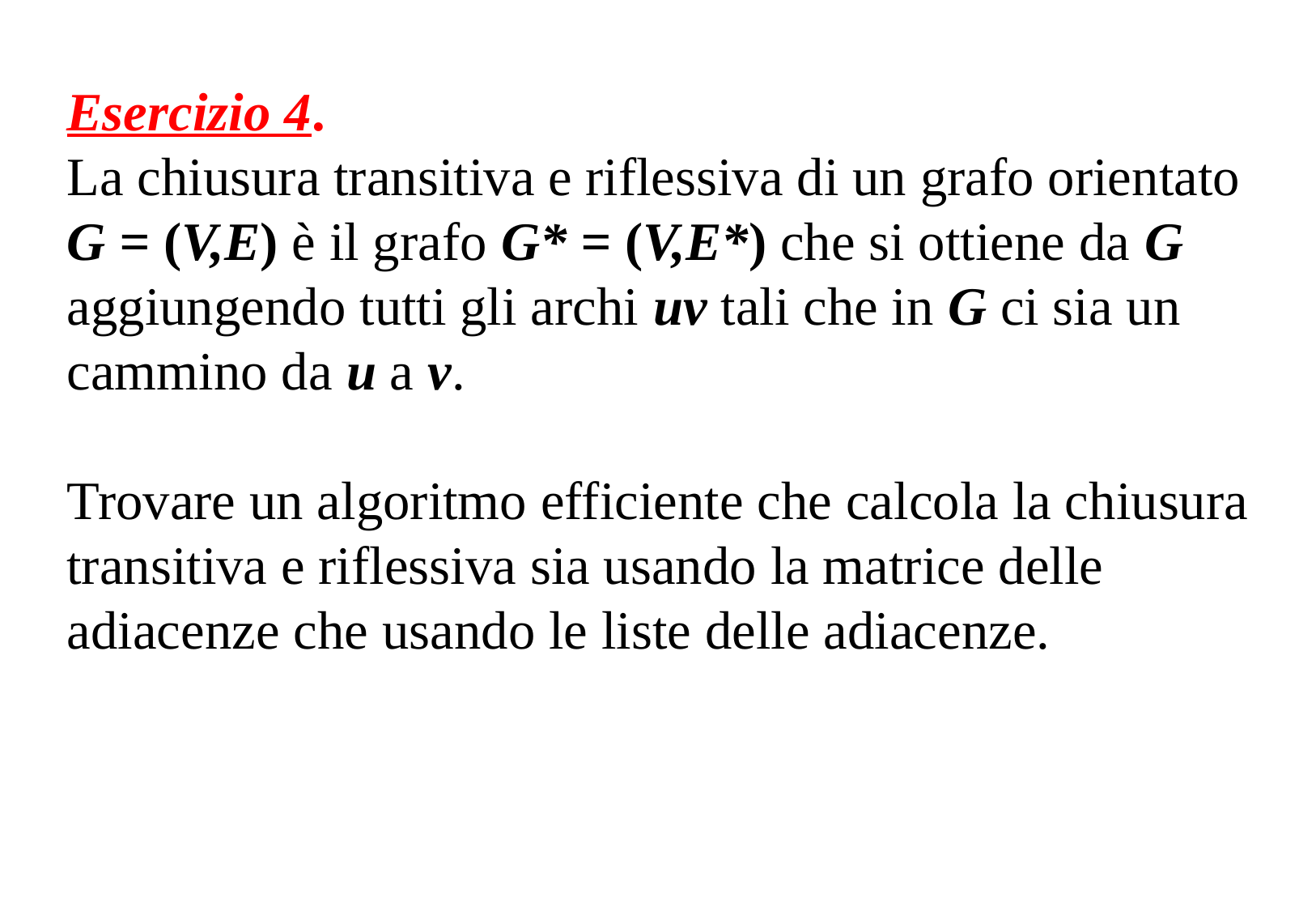

Esercizio 4.
La chiusura transitiva e riflessiva di un grafo orientato G = (V,E) è il grafo G* = (V,E*) che si ottiene da G aggiungendo tutti gli archi uv tali che in G ci sia un cammino da u a v.

Trovare un algoritmo efficiente che calcola la chiusura transitiva e riflessiva sia usando la matrice delle adiacenze che usando le liste delle adiacenze.